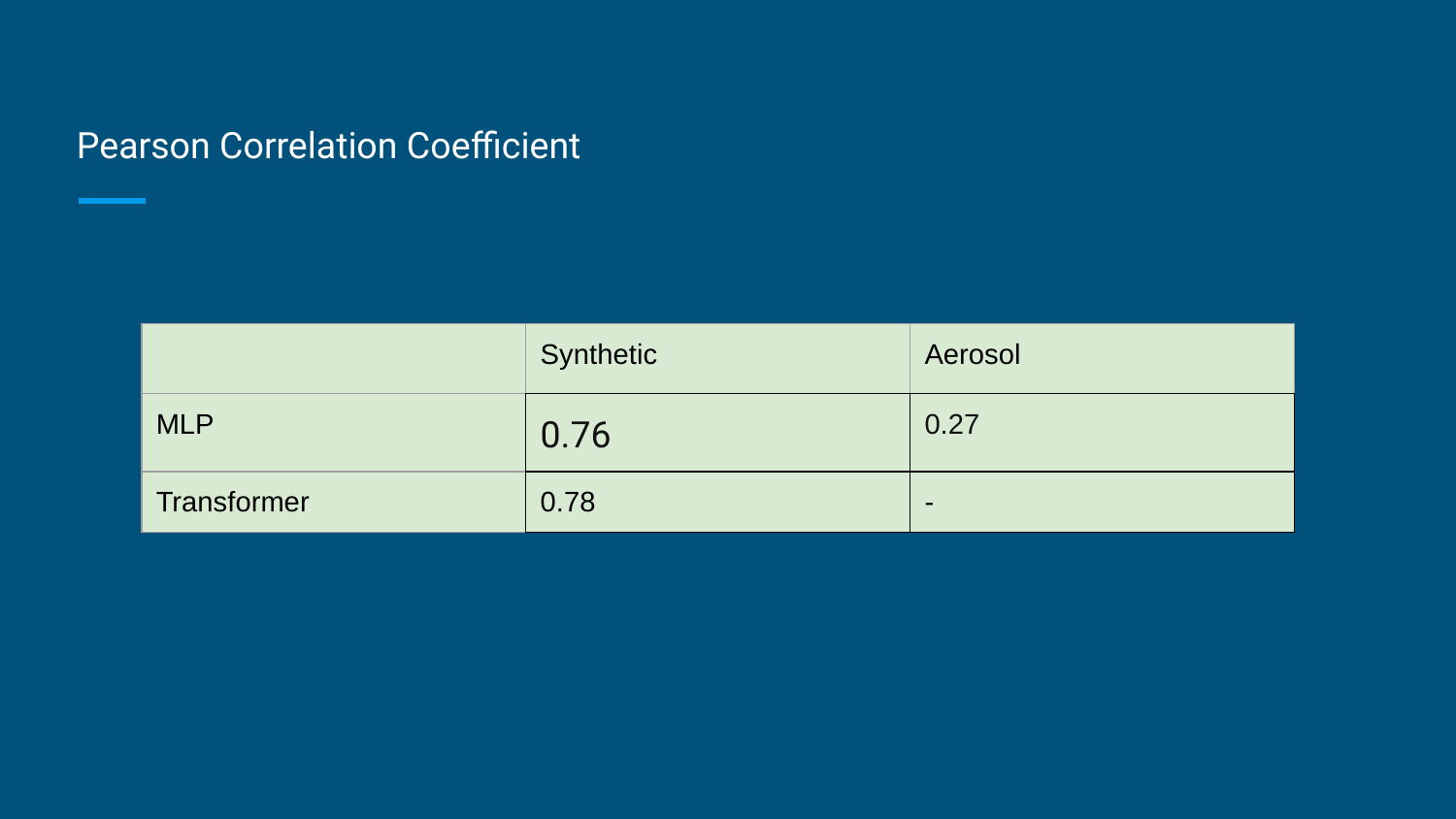

# Pearson Correlation Coefficient
|  | Synthetic | Aerosol |
| --- | --- | --- |
| MLP | 0.76 | 0.27 |
| Transformer | 0.78 | - |